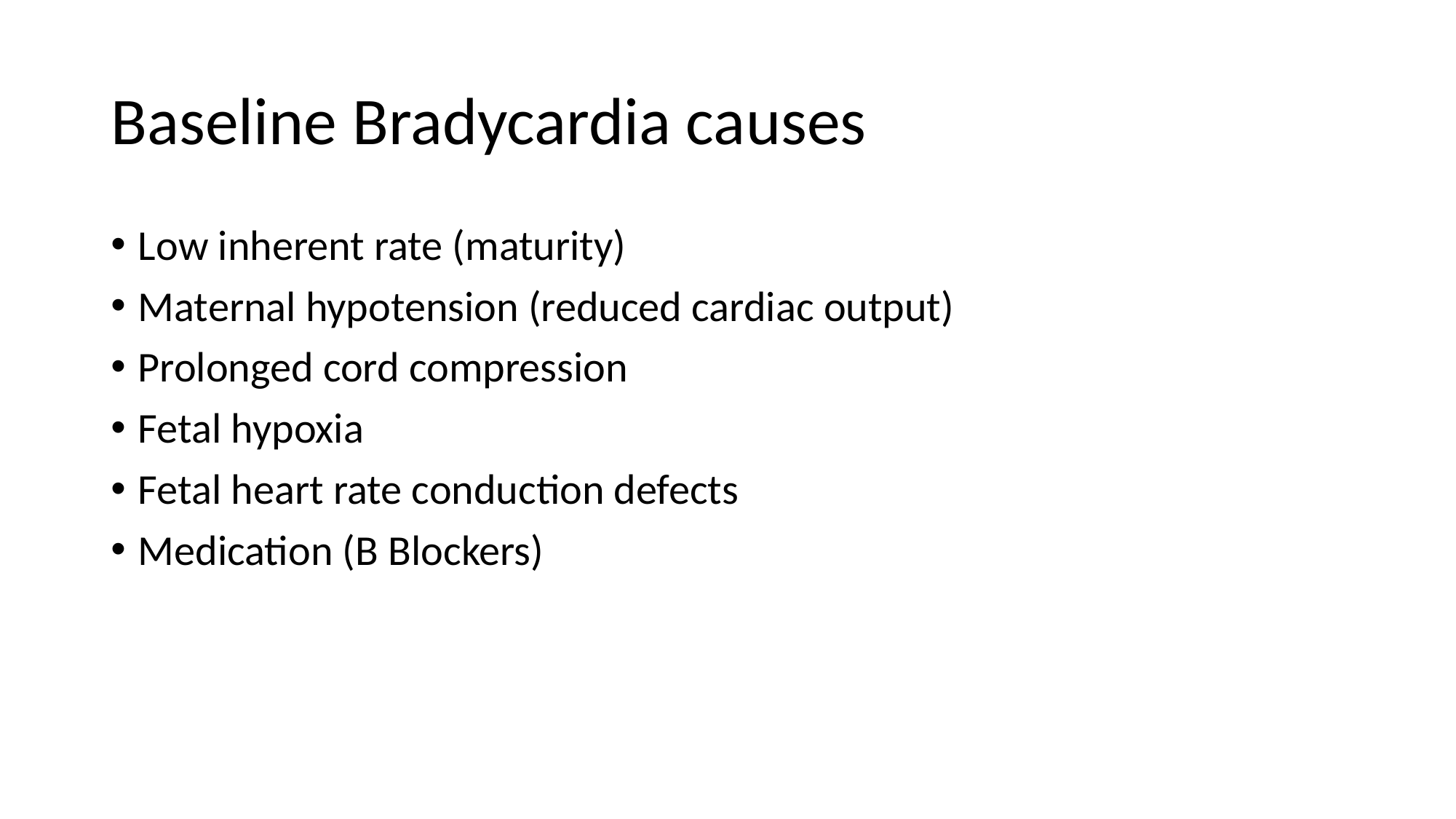

# Baseline Bradycardia causes
Low inherent rate (maturity)
Maternal hypotension (reduced cardiac output)
Prolonged cord compression
Fetal hypoxia
Fetal heart rate conduction defects
Medication (B Blockers)